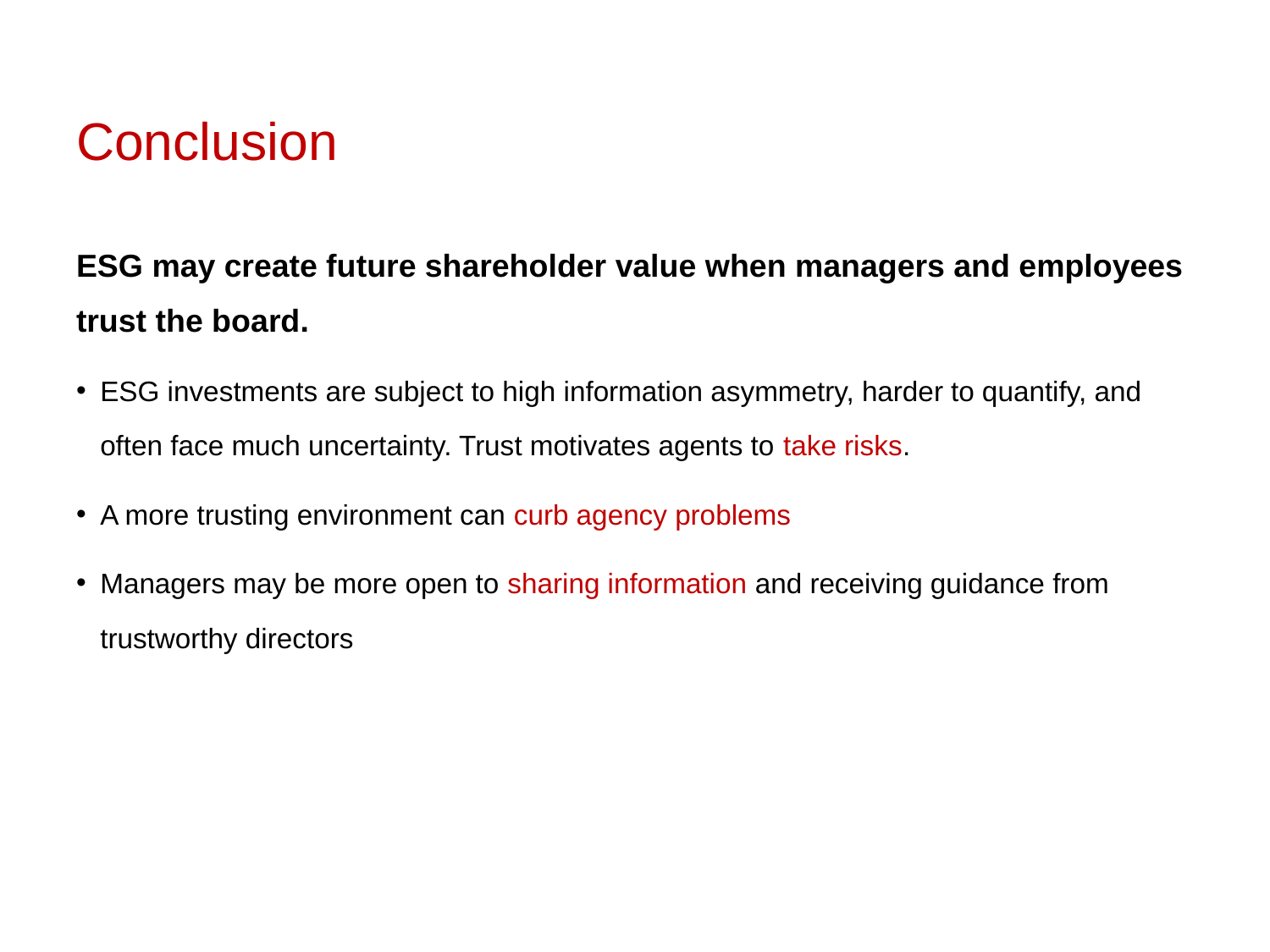

# Conclusion
ESG may create future shareholder value when managers and employees trust the board.
ESG investments are subject to high information asymmetry, harder to quantify, and often face much uncertainty. Trust motivates agents to take risks.
A more trusting environment can curb agency problems
Managers may be more open to sharing information and receiving guidance from trustworthy directors
22